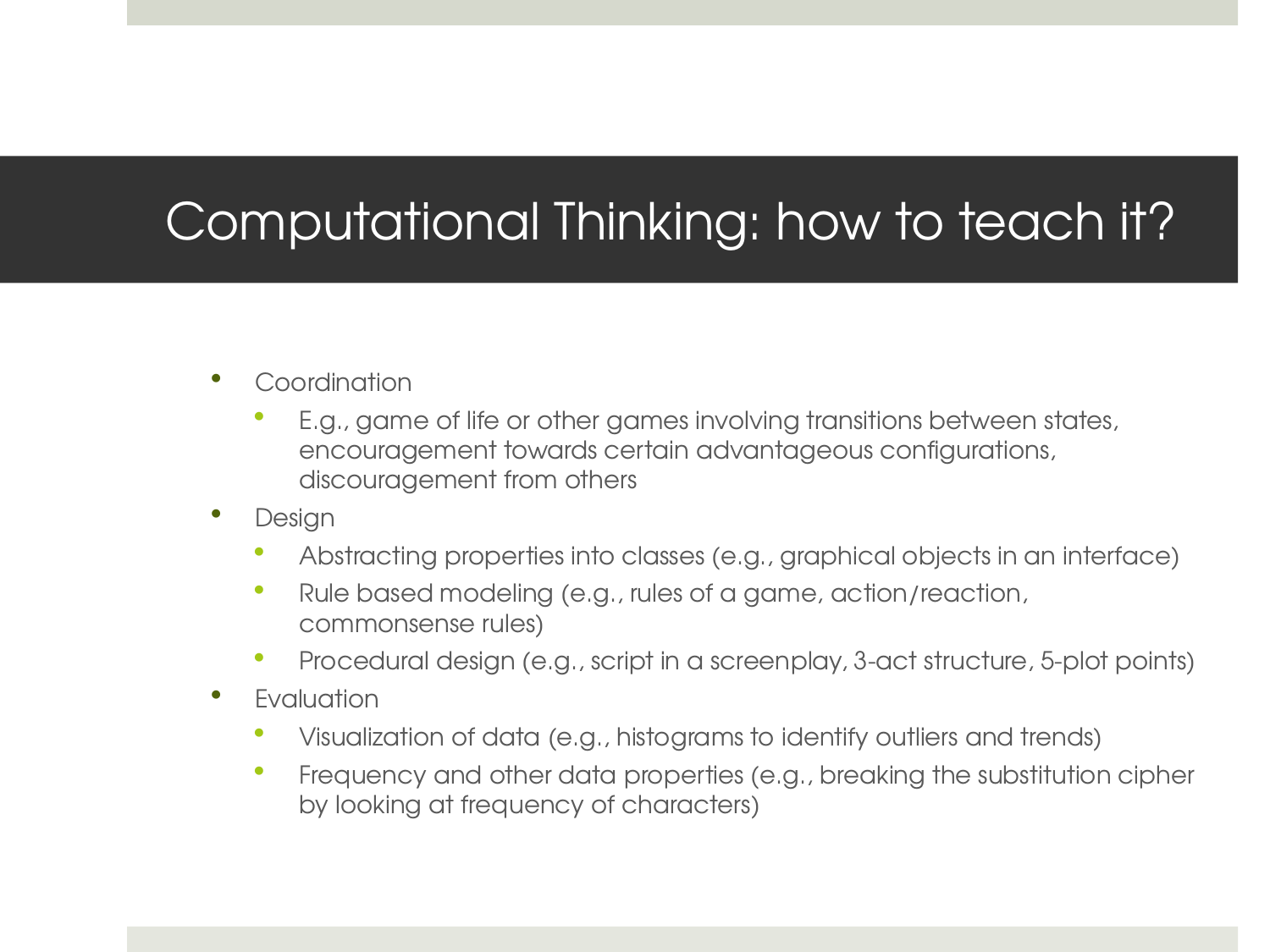

# Computational Thinking: how to teach it?
Coordination
E.g., game of life or other games involving transitions between states, encouragement towards certain advantageous configurations, discouragement from others
Design
Abstracting properties into classes (e.g., graphical objects in an interface)
Rule based modeling (e.g., rules of a game, action/reaction, commonsense rules)
Procedural design (e.g., script in a screenplay, 3-act structure, 5-plot points)
Evaluation
Visualization of data (e.g., histograms to identify outliers and trends)
Frequency and other data properties (e.g., breaking the substitution cipher by looking at frequency of characters)